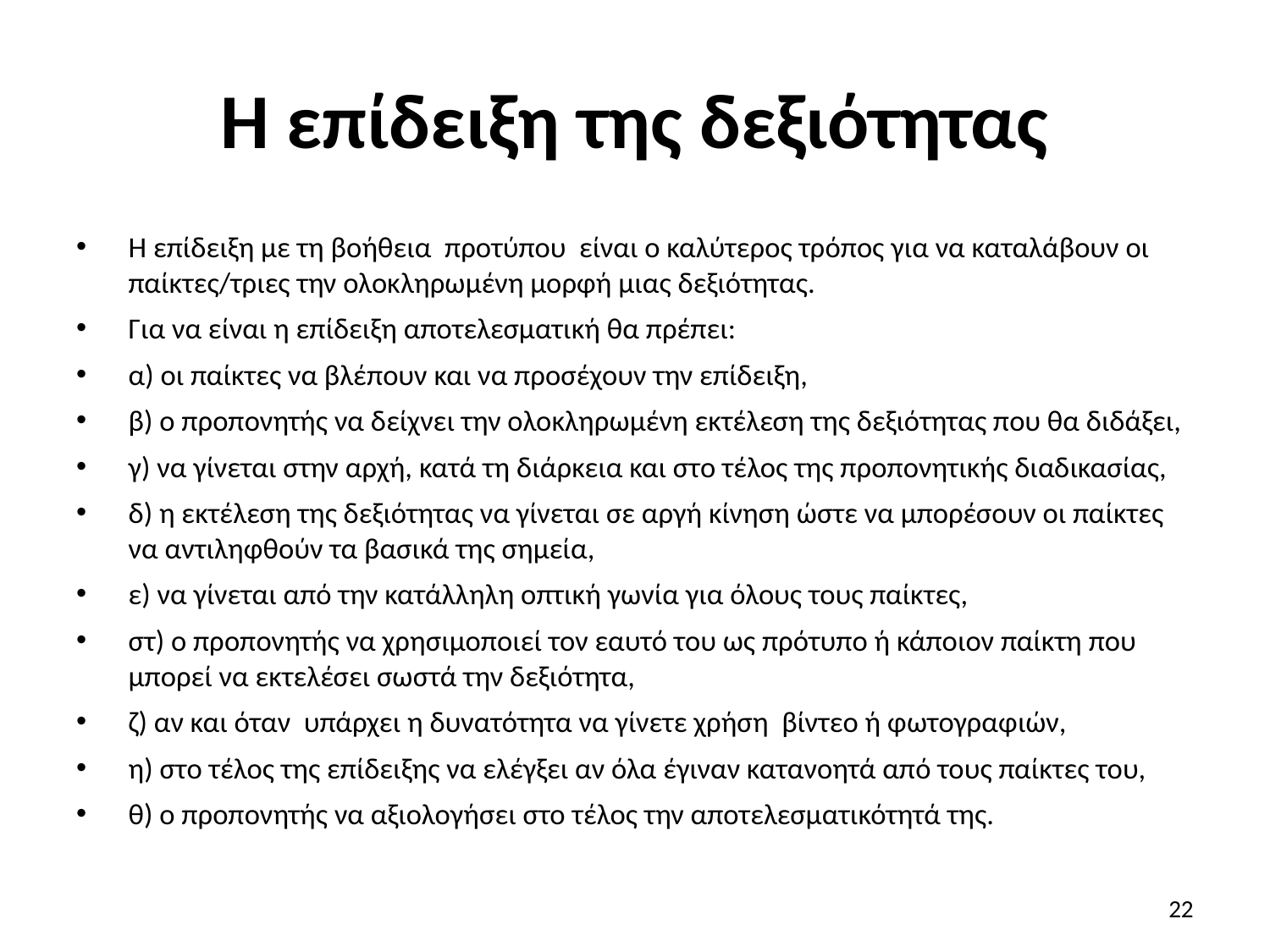

# Η επίδειξη της δεξιότητας
Η επίδειξη με τη βοήθεια  προτύπου  είναι ο καλύτερος τρόπος για να καταλάβουν οι παίκτες/τριες την ολοκληρωμένη μορφή μιας δεξιότητας.
Για να είναι η επίδειξη αποτελεσματική θα πρέπει:
α) οι παίκτες να βλέπουν και να προσέχουν την επίδειξη,
β) ο προπονητής να δείχνει την ολοκληρωμένη εκτέλεση της δεξιότητας που θα διδάξει,
γ) να γίνεται στην αρχή, κατά τη διάρκεια και στο τέλος της προπονητικής διαδικασίας,
δ) η εκτέλεση της δεξιότητας να γίνεται σε αργή κίνηση ώστε να μπορέσουν οι παίκτες να αντιληφθούν τα βασικά της σημεία,
ε) να γίνεται από την κατάλληλη οπτική γωνία για όλους τους παίκτες,
στ) ο προπονητής να χρησιμοποιεί τον εαυτό του ως πρότυπο ή κάποιον παίκτη που μπορεί να εκτελέσει σωστά την δεξιότητα,
ζ) αν και όταν  υπάρχει η δυνατότητα να γίνετε χρήση  βίντεο ή φωτογραφιών,
η) στο τέλος της επίδειξης να ελέγξει αν όλα έγιναν κατανοητά από τους παίκτες του,
θ) ο προπονητής να αξιολογήσει στο τέλος την αποτελεσματικότητά της.
22